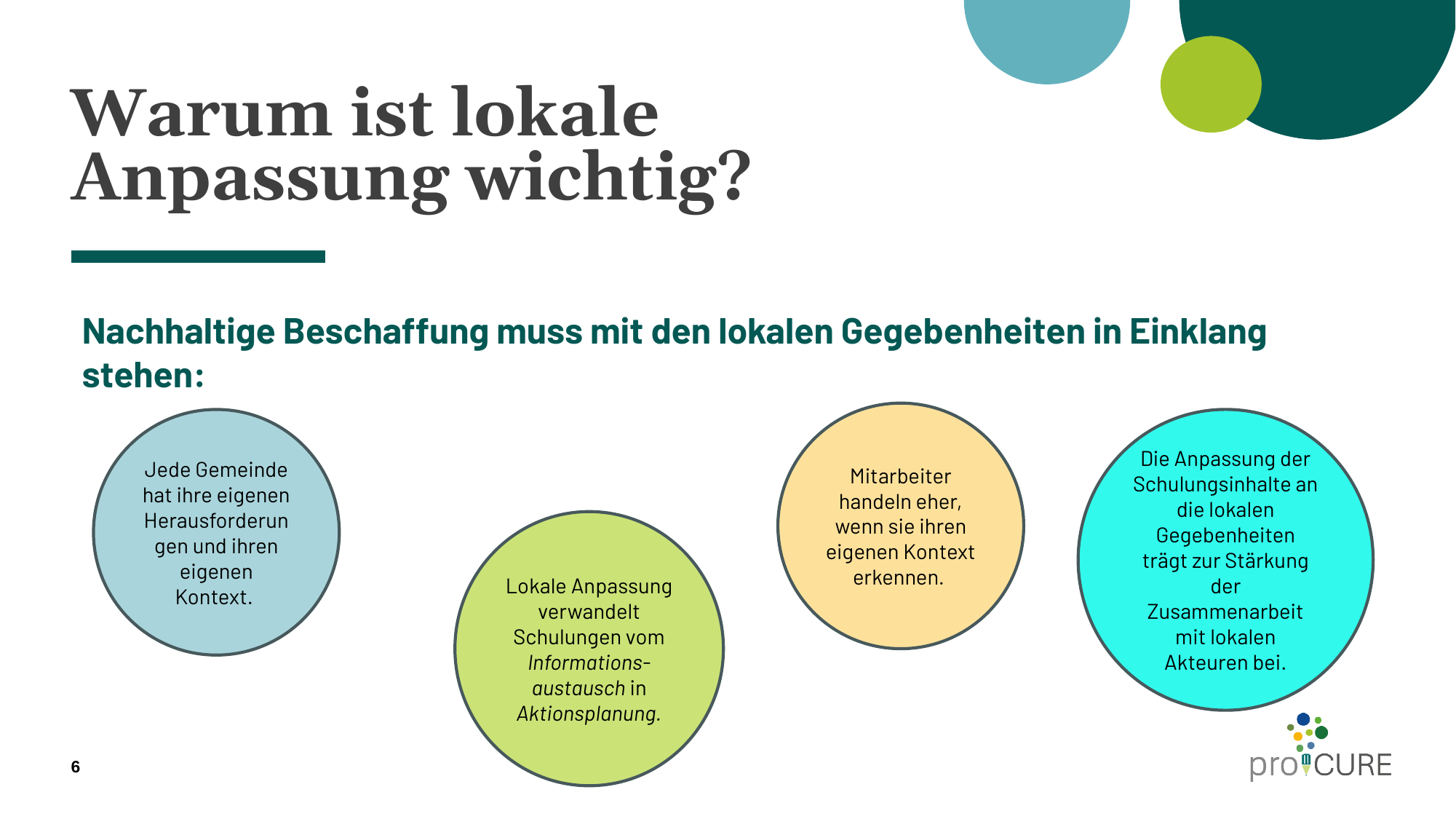

# Warum ist lokale Anpassung wichtig?
Nachhaltige Beschaffung muss mit den lokalen Gegebenheiten in Einklang stehen:
Mitarbeiter handeln eher, wenn sie ihren eigenen Kontext erkennen.
Jede Gemeinde hat ihre eigenen Herausforderungen und ihren eigenen Kontext.
Die Anpassung der Schulungsinhalte an die lokalen Gegebenheiten trägt zur Stärkung der Zusammenarbeit mit lokalen Akteuren bei.
Lokale Anpassung verwandelt Schulungen vom Informations-austausch in Aktionsplanung.
6